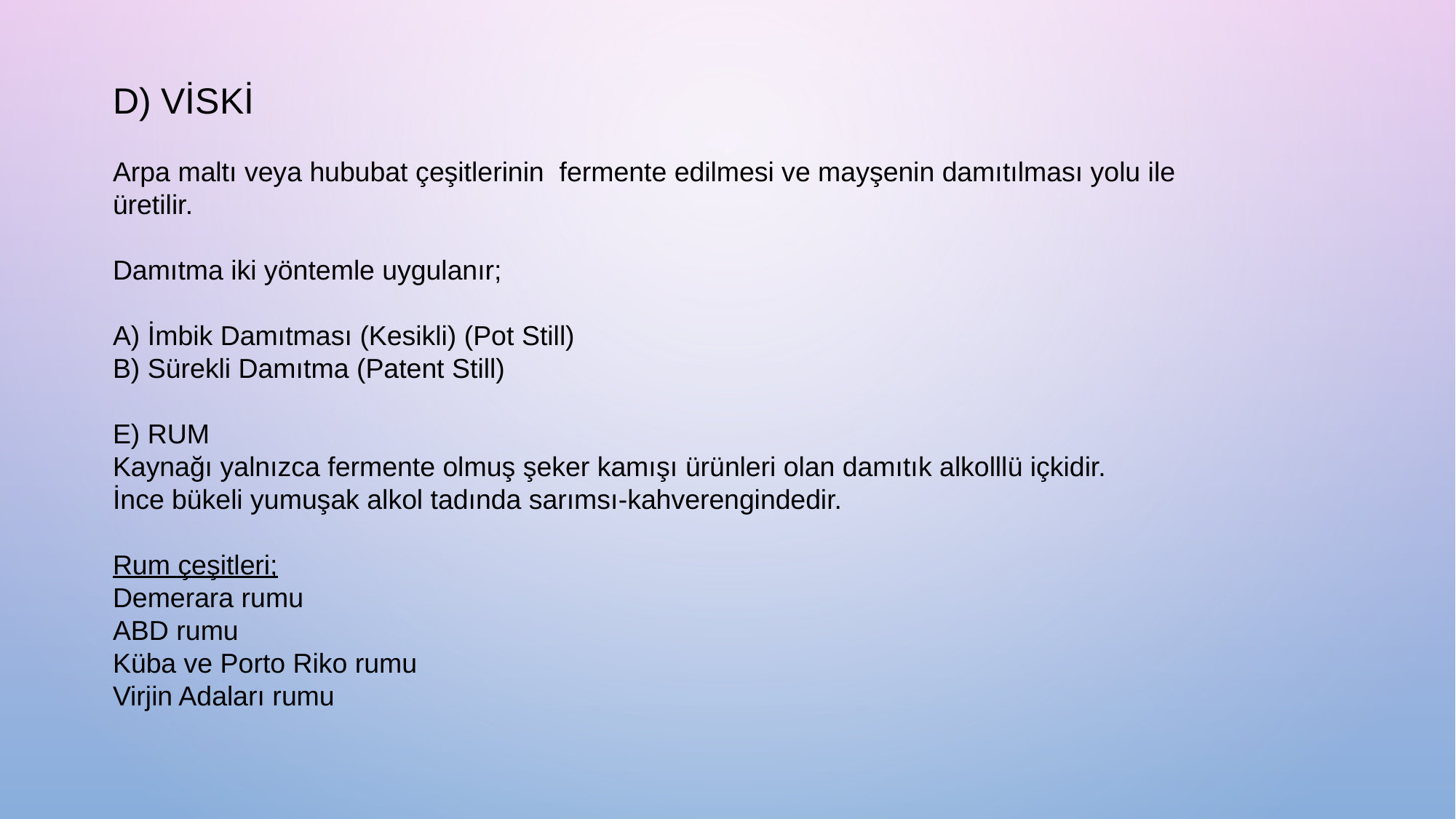

D) VİSKİ

Arpa maltı veya hububat çeşitlerinin  fermente edilmesi ve mayşenin damıtılması yolu ile üretilir.

Damıtma iki yöntemle uygulanır;

A) İmbik Damıtması (Kesikli) (Pot Still)
B) Sürekli Damıtma (Patent Still)

E) RUM
Kaynağı yalnızca fermente olmuş şeker kamışı ürünleri olan damıtık alkolllü içkidir.
İnce bükeli yumuşak alkol tadında sarımsı-kahverengindedir.

Rum çeşitleri;
Demerara rumu
ABD rumu
Küba ve Porto Riko rumu
Virjin Adaları rumu